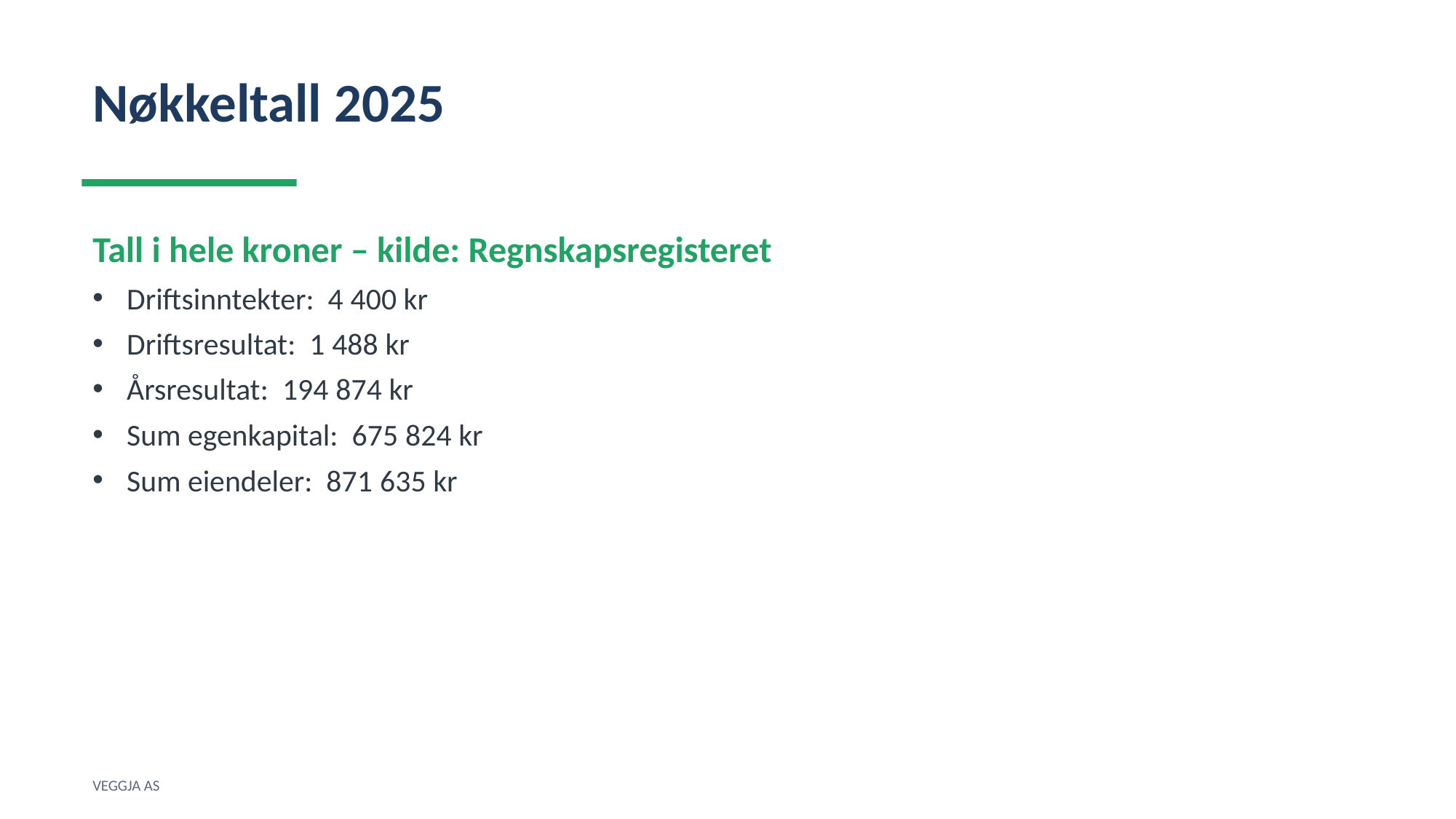

Nøkkeltall 2025

Tall i hele kroner – kilde: Regnskapsregisteret
Driftsinntekter:  4 400 kr
Driftsresultat:  1 488 kr
Årsresultat:  194 874 kr
Sum egenkapital:  675 824 kr
Sum eiendeler:  871 635 kr
VEGGJA AS